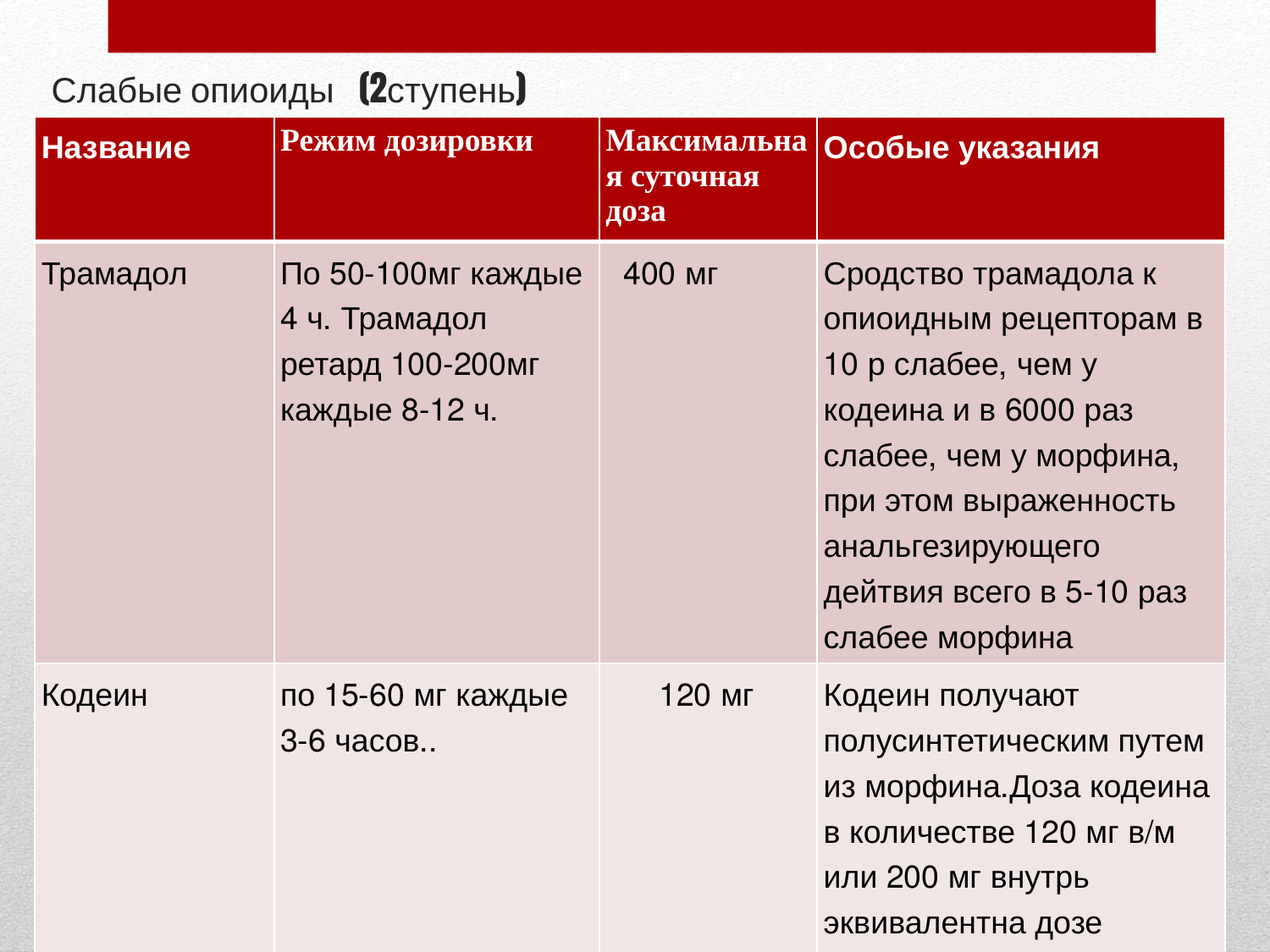

# Слабые опиоиды   (2ступень)
| Название | Режим дозировки | Максимальная суточная доза | Особые указания |
| --- | --- | --- | --- |
| Трамадол | По 50-100мг каждые 4 ч. Трамадол ретард 100-200мг каждые 8-12 ч. | 400 мг | Сродство трамадола к опиоидным рецепторам в 10 р слабее, чем у кодеина и в 6000 раз слабее, чем у морфина, при этом выраженность анальгезирующего дейтвия всего в 5-10 раз слабее морфина |
| Кодеин | по 15-60 мг каждые 3-6 часов.. | 120 мг | Кодеин получают полусинтетическим путем из морфина.Доза кодеина в количестве 120 мг в/м или 200 мг внутрь эквивалентна дозе морфина 10 мг в/м |